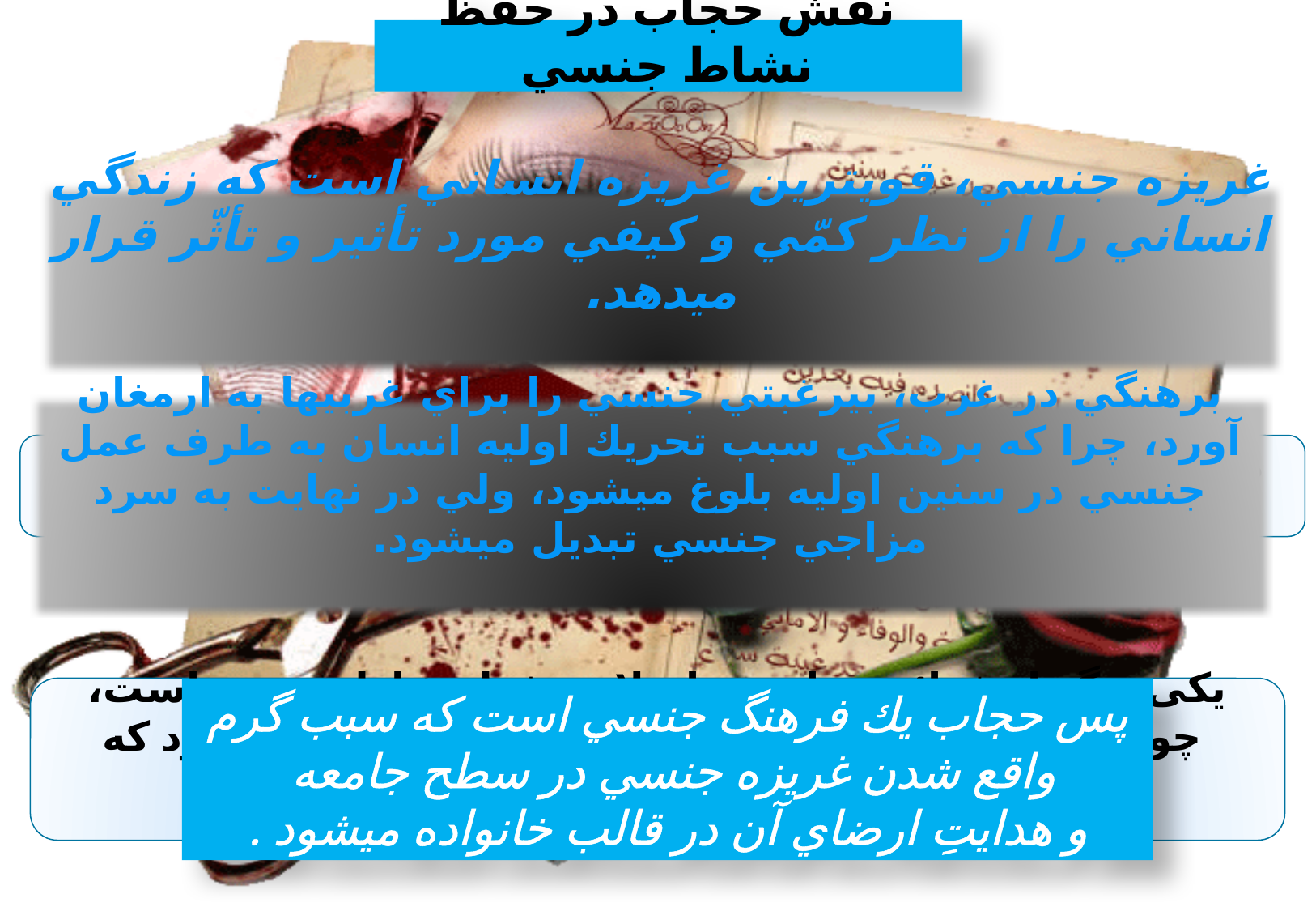

نقش حجاب در حفظ نشاط جنسي

غريزه جنسي، قوي‏ترين غريزه انساني است كه زندگي انساني را از نظر كمّي و كيفي مورد تأثير و تأثّر قرار مي‏دهد.

برهنگي در غرب، بي‏رغبتي جنسي را براي غربيها به ارمغان آورد، چرا كه برهنگي سبب تحريك اوليه انسان به طرف عمل جنسي در سنين اوليه بلوغ مي‏شود، ولي در نهايت به سرد مزاجي جنسي تبديل مي‏شود.

مد به عنوان  تنوع‏ طلبي مطرح شد، ولي در واقع سبب غفلت‏ زايي مداوم از حقیقت خود و خواست خود شد.
یکی دیگر از فوائد حجاب در اسلام حفظ نشاط جنسي است،
 چون حجاب تخيل جنسي را تحريك مي‏كند و سبب مي‏شود كه مسئله جنسي معنادار شود.
 و دچار بي‏معنايي نگردد. (مثل برهنگي)
پس حجاب يك فرهنگ جنسي است كه سبب گرم واقع شدن غريزه جنسي در سطح جامعه
و هدايتِ ارضاي آن در قالب خانواده مي‏شود .